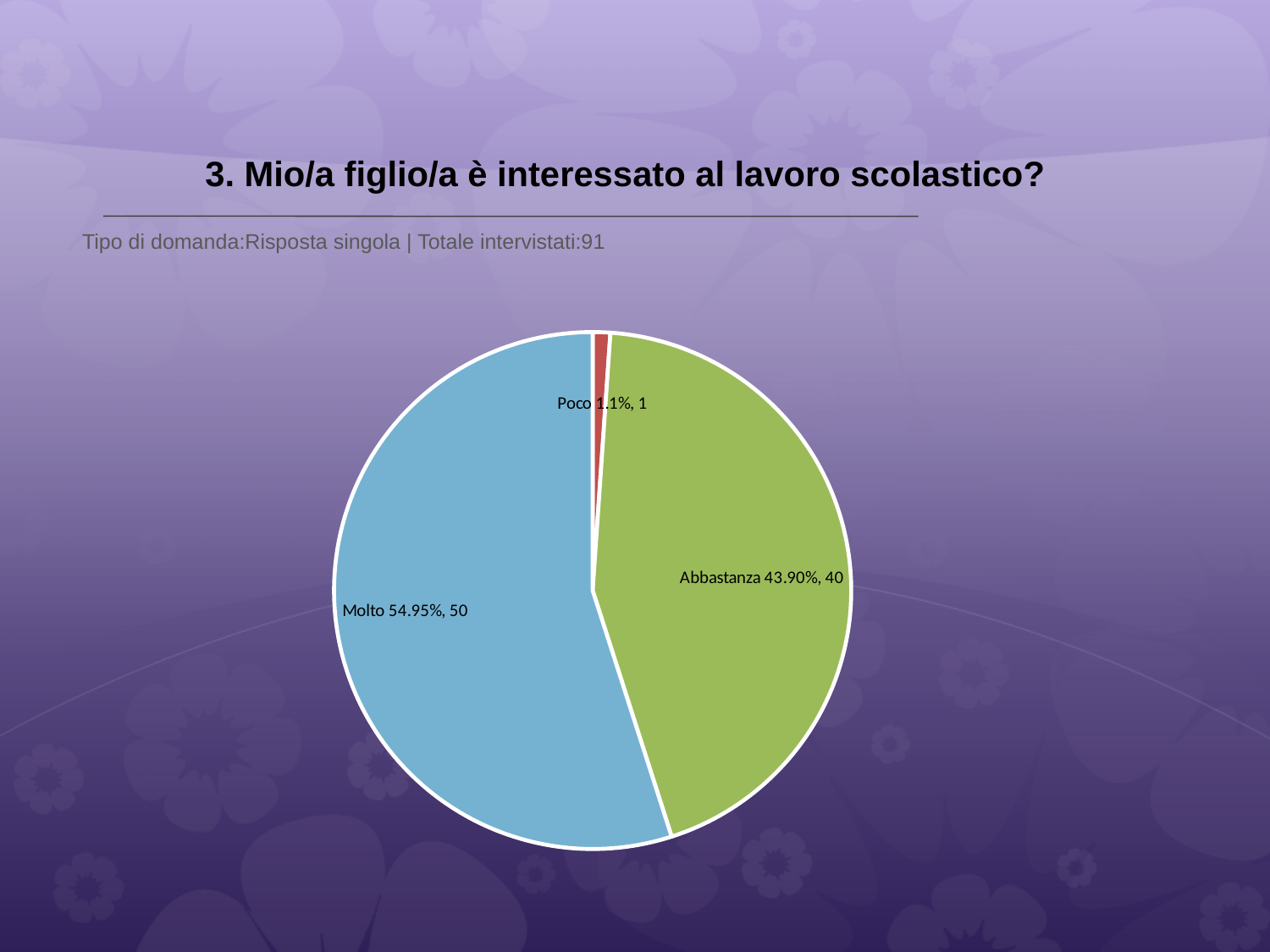

# 3. Mio/a figlio/a è interessato al lavoro scolastico?
 Tipo di domanda:Risposta singola | Totale intervistati:91

### Chart

| Category | Total |
|---|---|
| Per niente | 0.0 |
| Poco | 0.011 |
| Abbastanza | 0.4396 |
| Molto | 0.5495 |